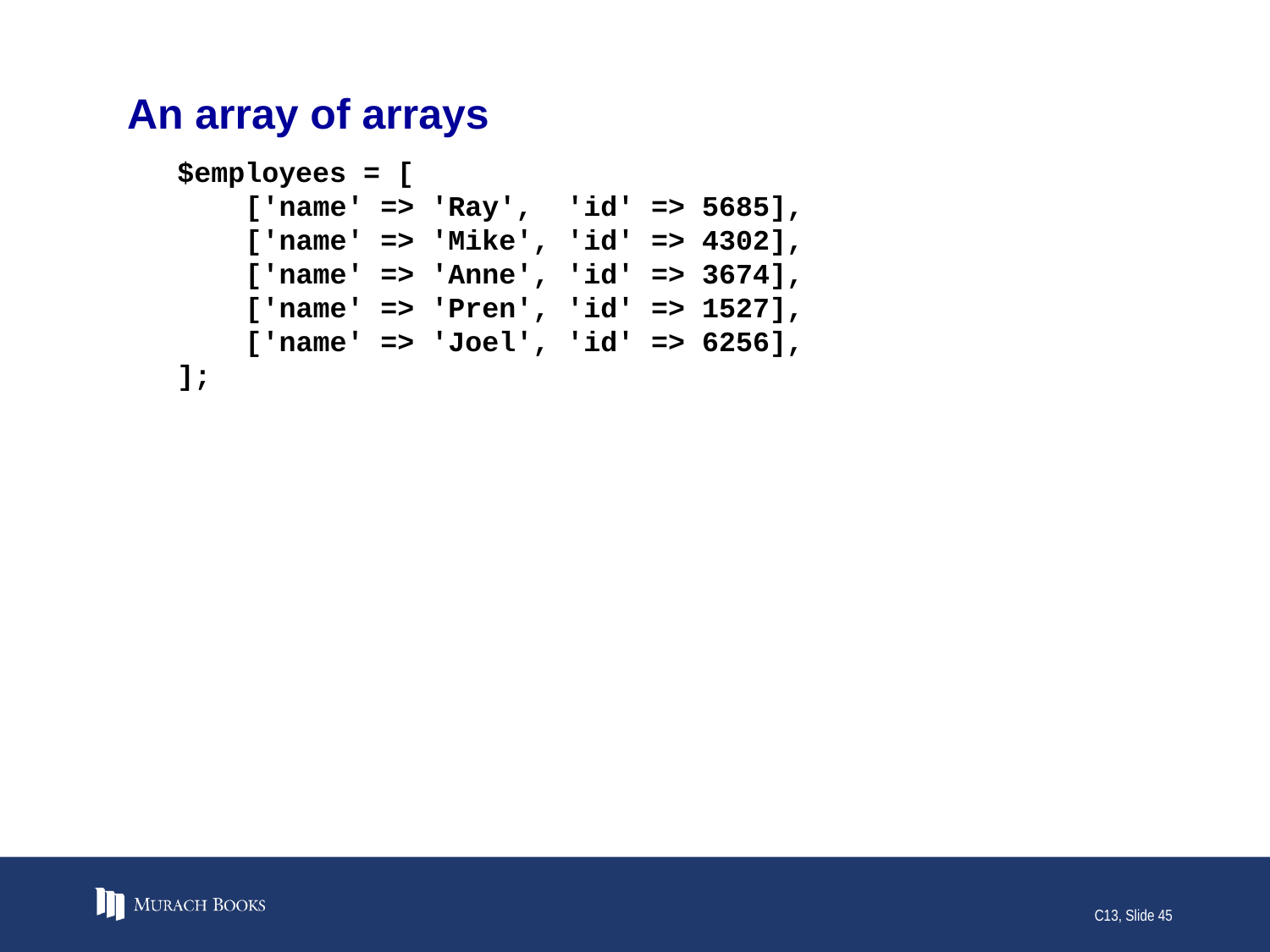

# An array of arrays
$employees = [
    ['name' => 'Ray',  'id' => 5685],
    ['name' => 'Mike', 'id' => 4302],
    ['name' => 'Anne', 'id' => 3674],
    ['name' => 'Pren', 'id' => 1527],
    ['name' => 'Joel', 'id' => 6256],
];

C13, Slide 45